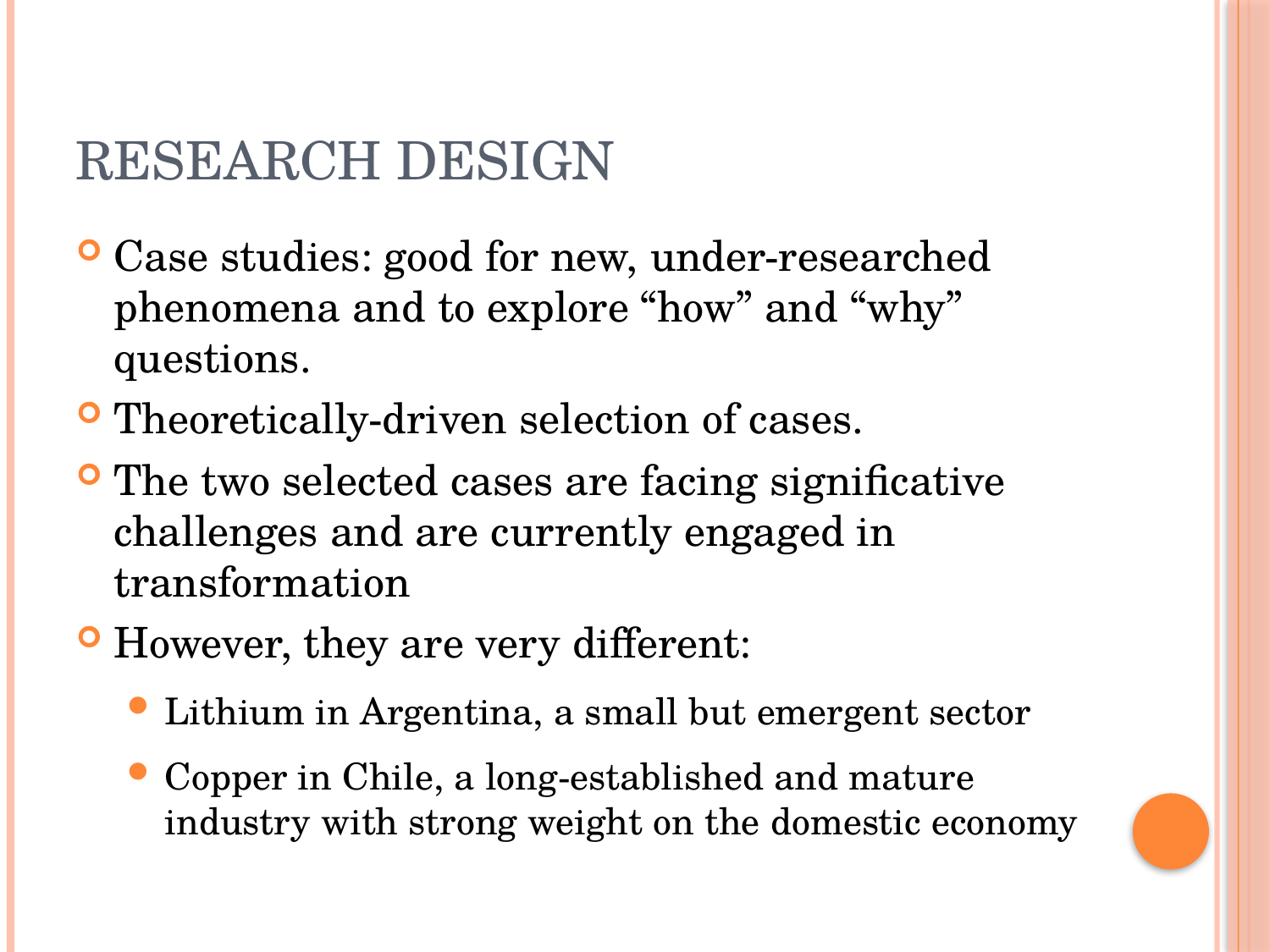

# Research design
Case studies: good for new, under-researched phenomena and to explore “how” and “why” questions.
Theoretically-driven selection of cases.
The two selected cases are facing significative challenges and are currently engaged in transformation
However, they are very different:
Lithium in Argentina, a small but emergent sector
Copper in Chile, a long-established and mature industry with strong weight on the domestic economy